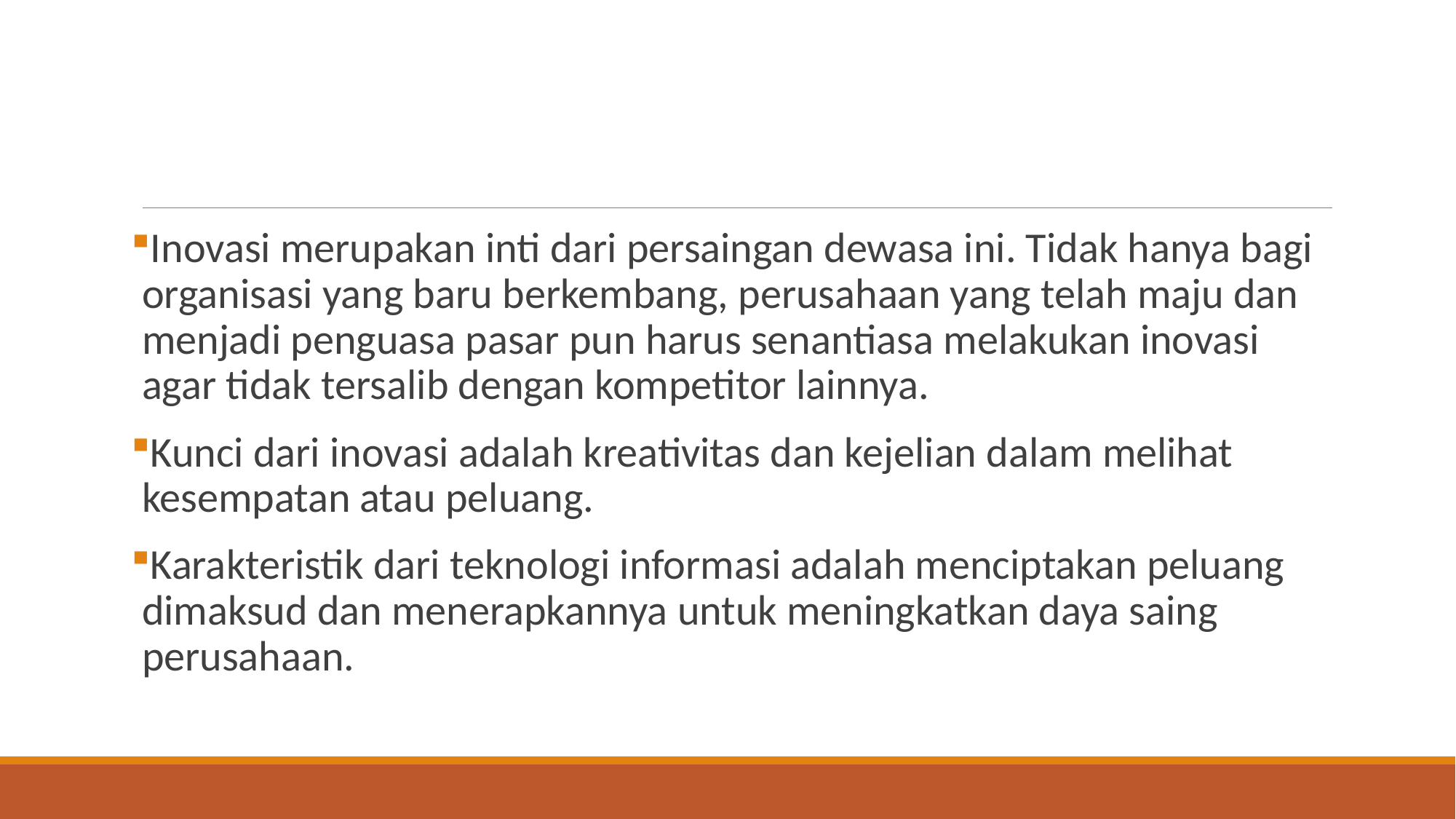

#
Inovasi merupakan inti dari persaingan dewasa ini. Tidak hanya bagi organisasi yang baru berkembang, perusahaan yang telah maju dan menjadi penguasa pasar pun harus senantiasa melakukan inovasi agar tidak tersalib dengan kompetitor lainnya.
Kunci dari inovasi adalah kreativitas dan kejelian dalam melihat kesempatan atau peluang.
Karakteristik dari teknologi informasi adalah menciptakan peluang dimaksud dan menerapkannya untuk meningkatkan daya saing perusahaan.